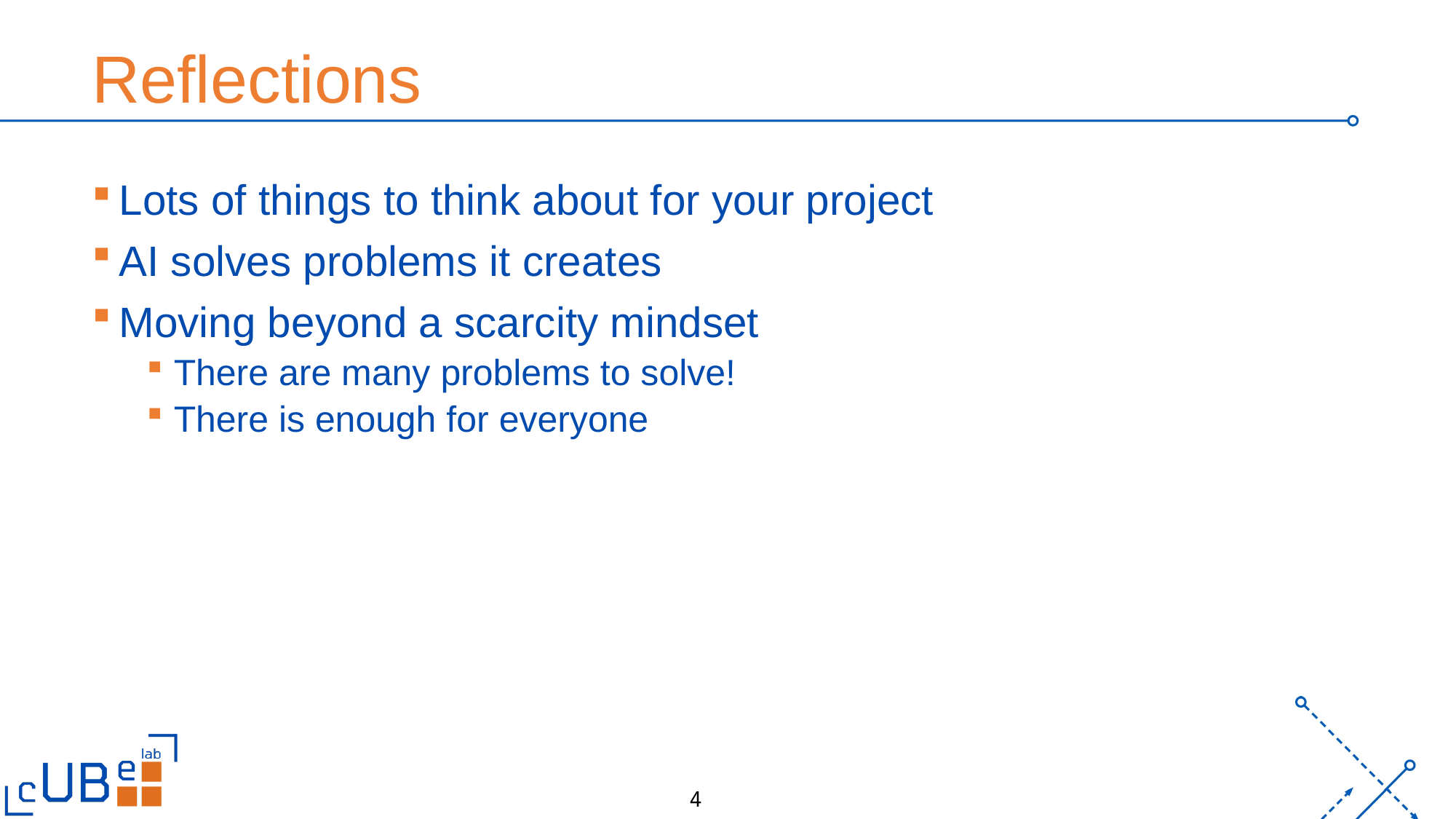

# Reflections
Lots of things to think about for your project
AI solves problems it creates
Moving beyond a scarcity mindset
There are many problems to solve!
There is enough for everyone

4